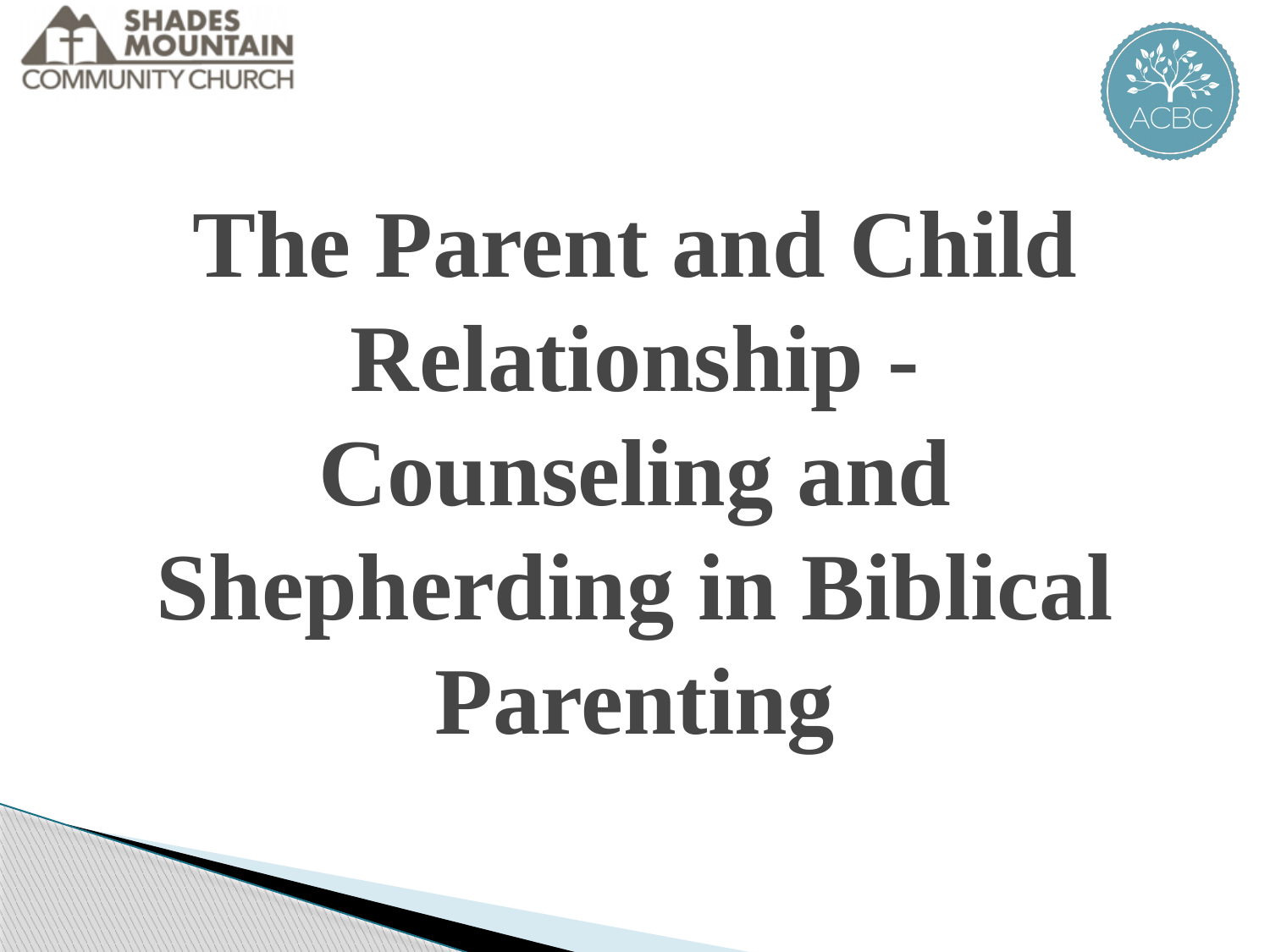

The Parent and Child Relationship -
Counseling and Shepherding in Biblical Parenting